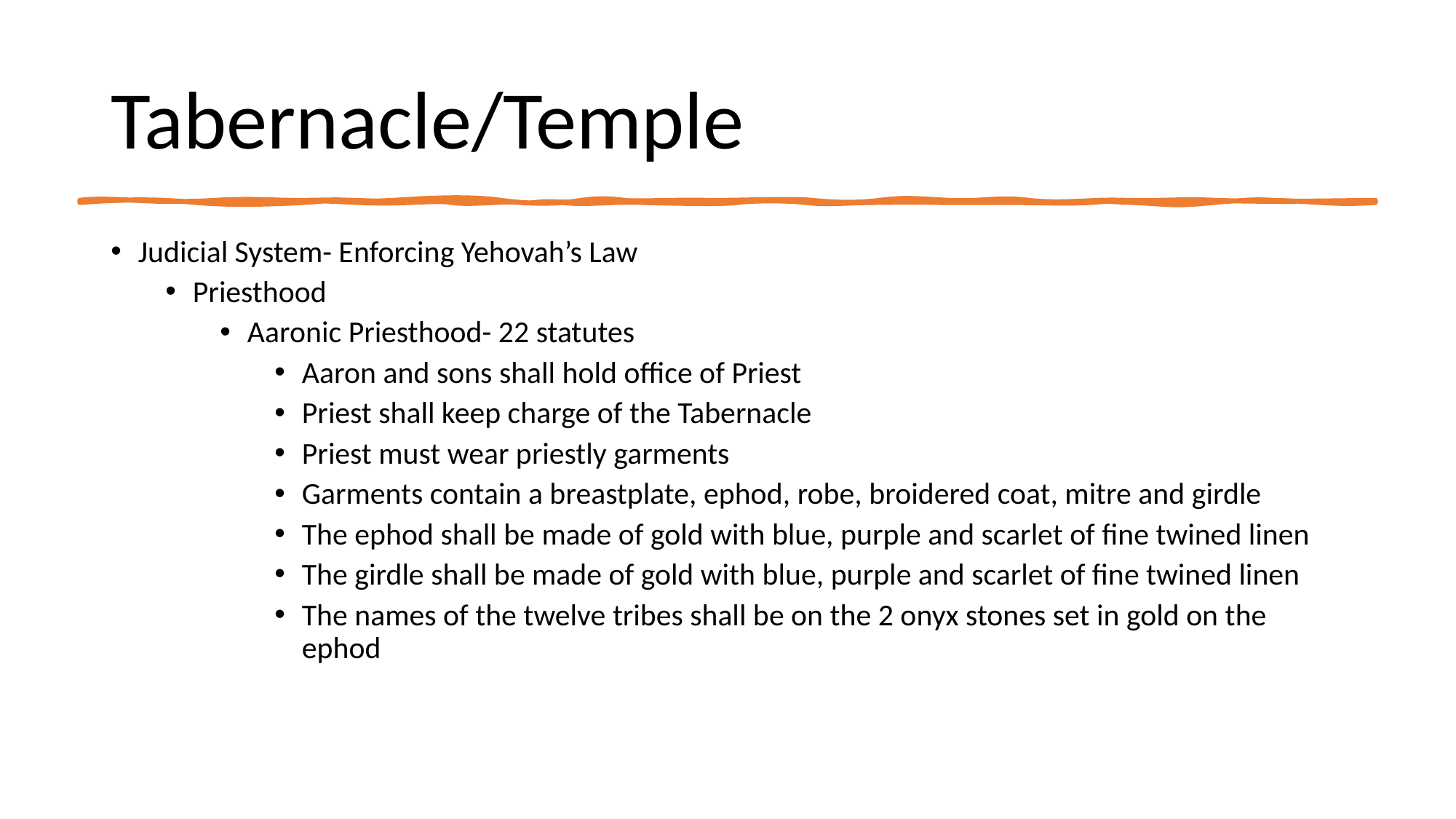

# Tabernacle/Temple

Judicial System- Enforcing Yehovah’s Law
Priesthood
Aaronic Priesthood- 22 statutes
Aaron and sons shall hold office of Priest
Priest shall keep charge of the Tabernacle
Priest must wear priestly garments
Garments contain a breastplate, ephod, robe, broidered coat, mitre and girdle
The ephod shall be made of gold with blue, purple and scarlet of fine twined linen
The girdle shall be made of gold with blue, purple and scarlet of fine twined linen
The names of the twelve tribes shall be on the 2 onyx stones set in gold on the ephod